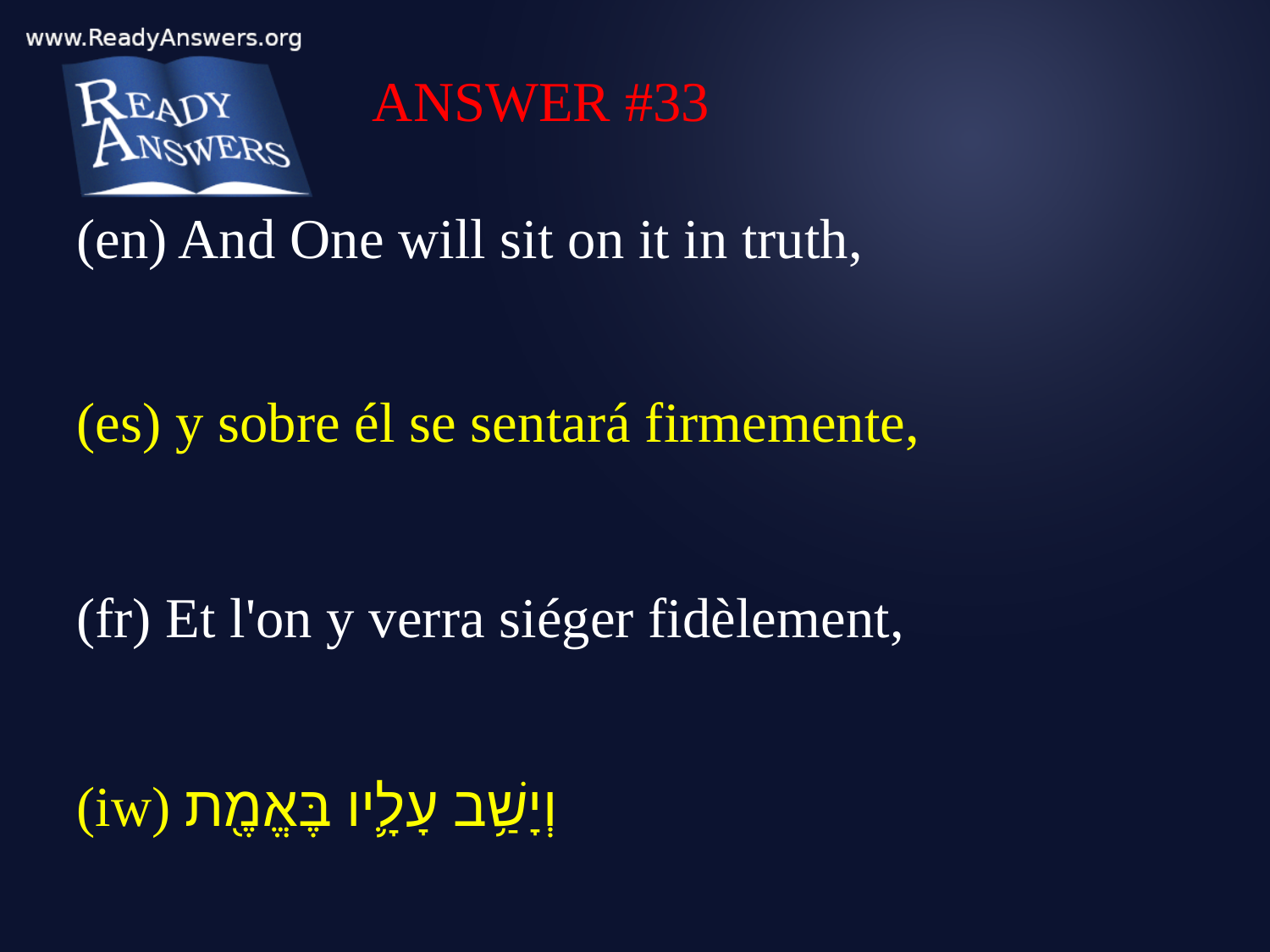

ANSWER #33
(en) And One will sit on it in truth,
(es) y sobre él se sentará firmemente,
(fr) Et l'on y verra siéger fidèlement,
(iw) וְיָשַׁ֥ב עָלָ֛יו בֶּאֱמֶ֖ת